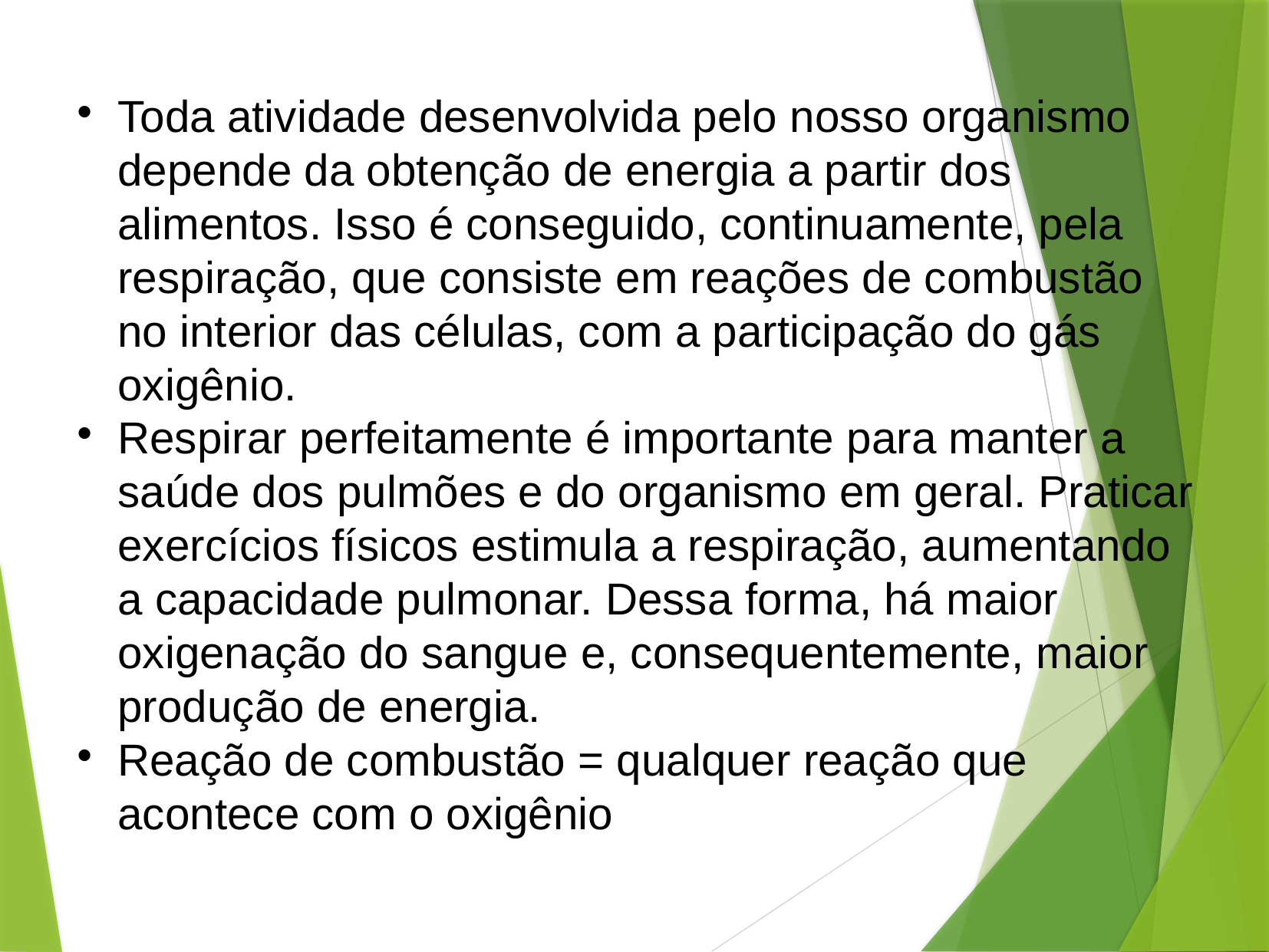

Toda atividade desenvolvida pelo nosso organismo depende da obtenção de energia a partir dos alimentos. Isso é conseguido, continuamente, pela respiração, que consiste em reações de combustão no interior das células, com a participação do gás oxigênio.
Respirar perfeitamente é importante para manter a saúde dos pulmões e do organismo em geral. Praticar exercícios físicos estimula a respiração, aumentando a capacidade pulmonar. Dessa forma, há maior oxigenação do sangue e, consequentemente, maior produção de energia.
Reação de combustão = qualquer reação que acontece com o oxigênio